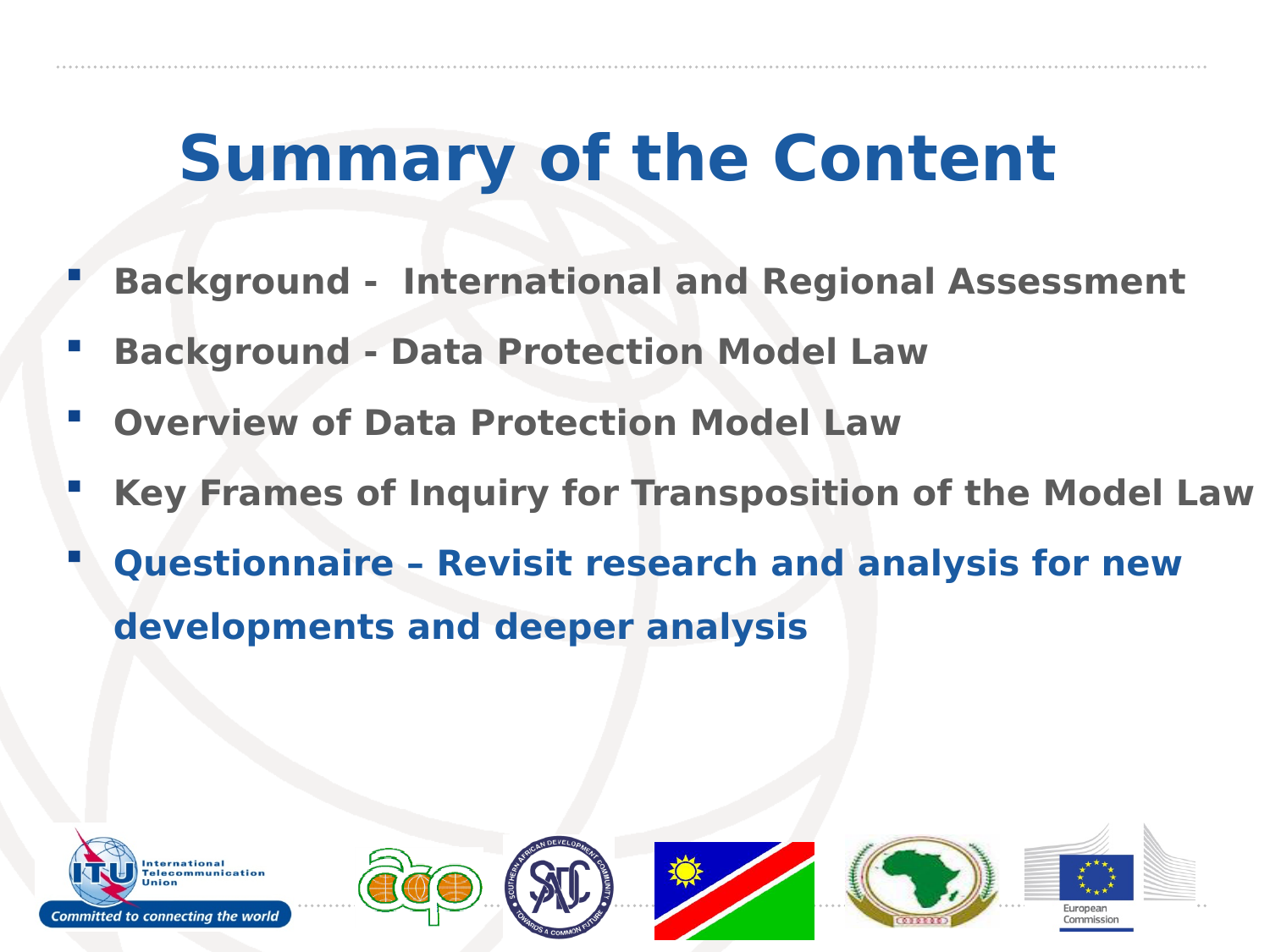

# Summary of the Content

Background -  International and Regional Assessment
Background - Data Protection Model Law
Overview of Data Protection Model Law
Key Frames of Inquiry for Transposition of the Model Law
Questionnaire – Revisit research and analysis for new developments and deeper analysis